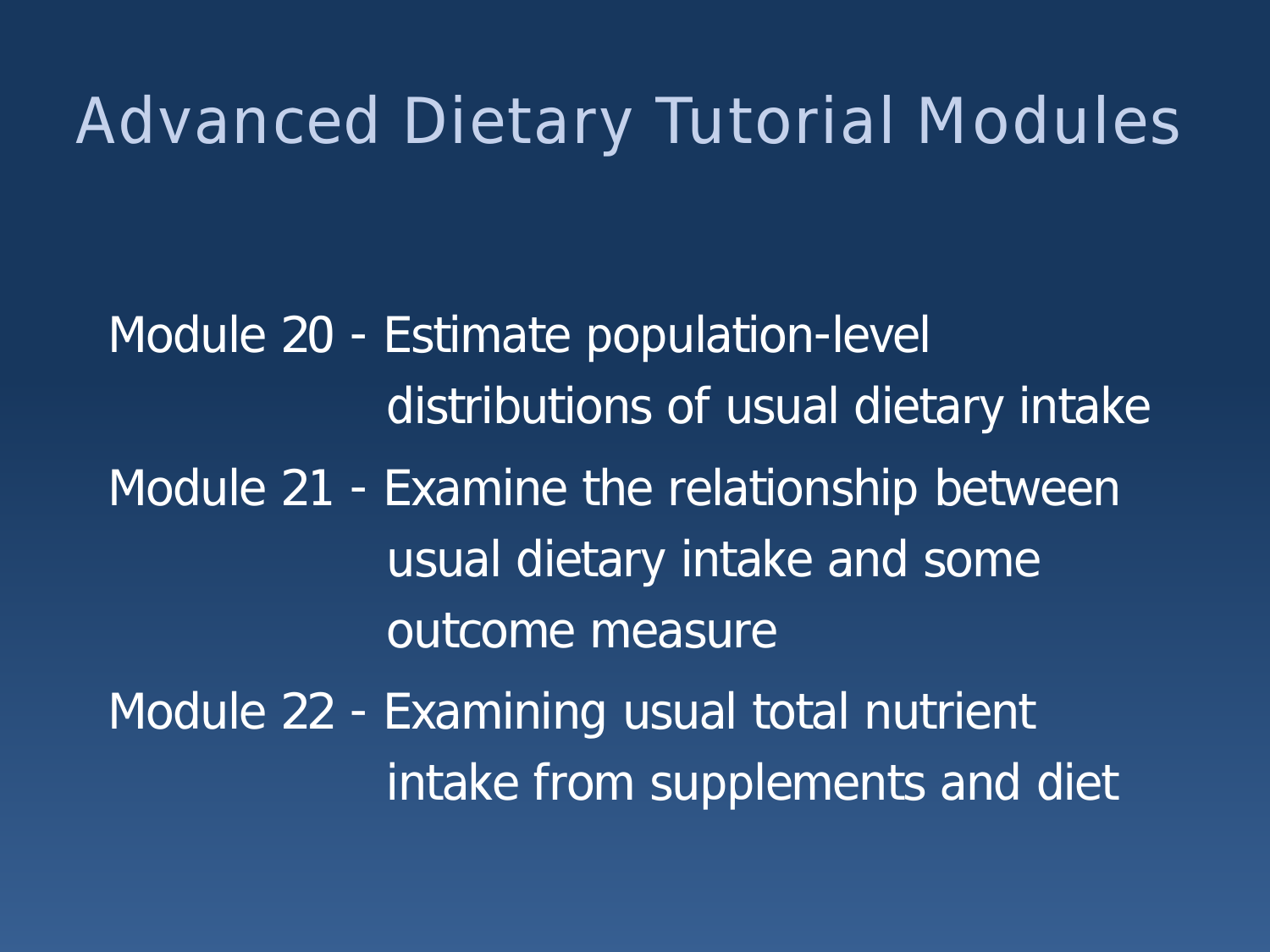

Advanced Dietary Tutorial Modules
Module 20 - Estimate population-level distributions of usual dietary intake
Module 21 - Examine the relationship between usual dietary intake and some outcome measure
Module 22 - Examining usual total nutrient intake from supplements and diet